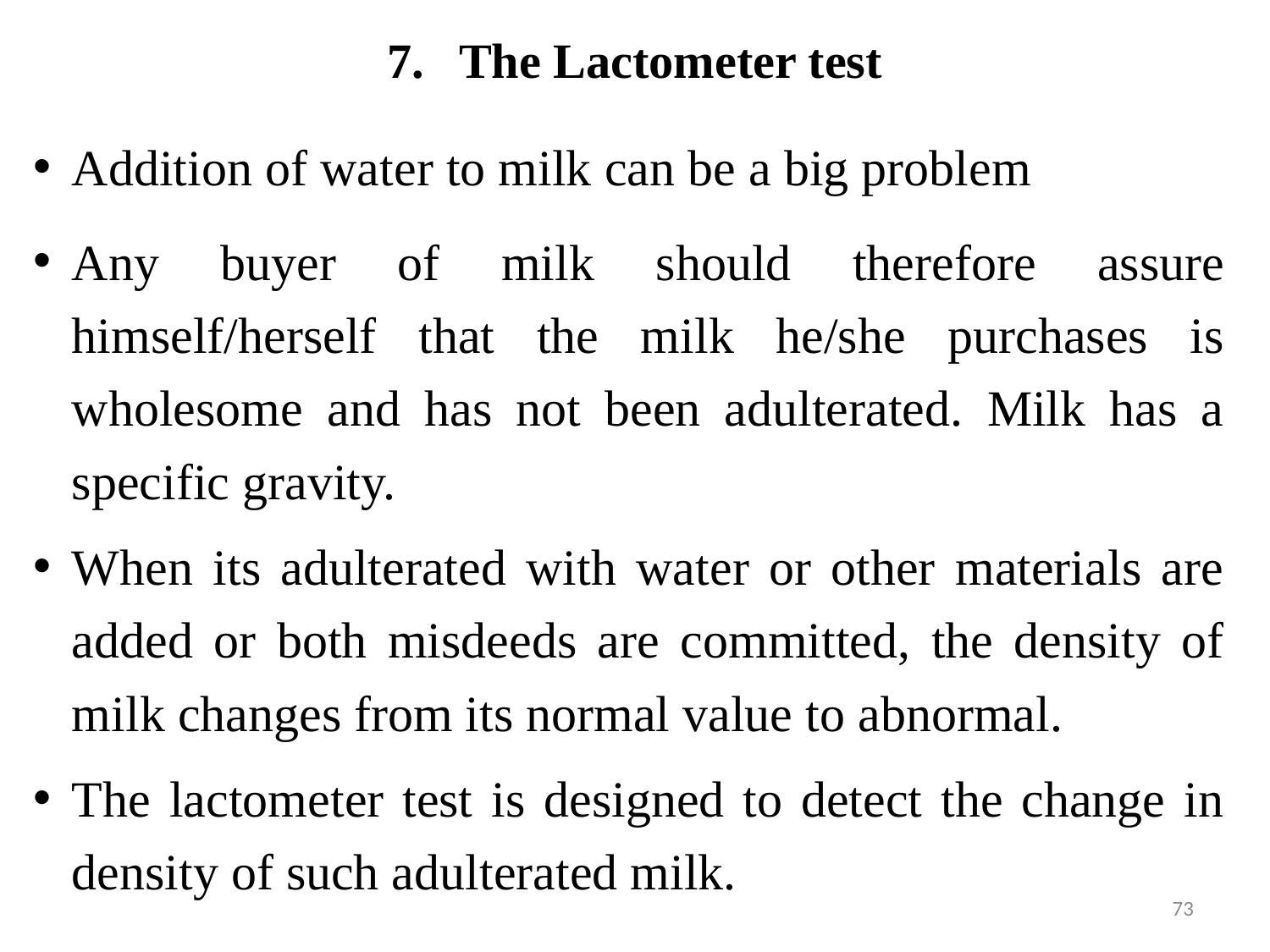

# The Lactometer test
Addition of water to milk can be a big problem where we have unfaithful farm workers, milk transporters and greedy milk hawkers. A few farmers may also fall victim of this illegal practice.
Any buyer of milk should therefore assure himself/herself that the milk he/she purchases is wholesome and has not been adulterated. Milk has a specific gravity.
When its adulterated with water or other materials are added or both misdeeds are committed, the density of milk changes from its normal value to abnormal.
The lactometer test is designed to detect the change in density of such adulterated milk.
73